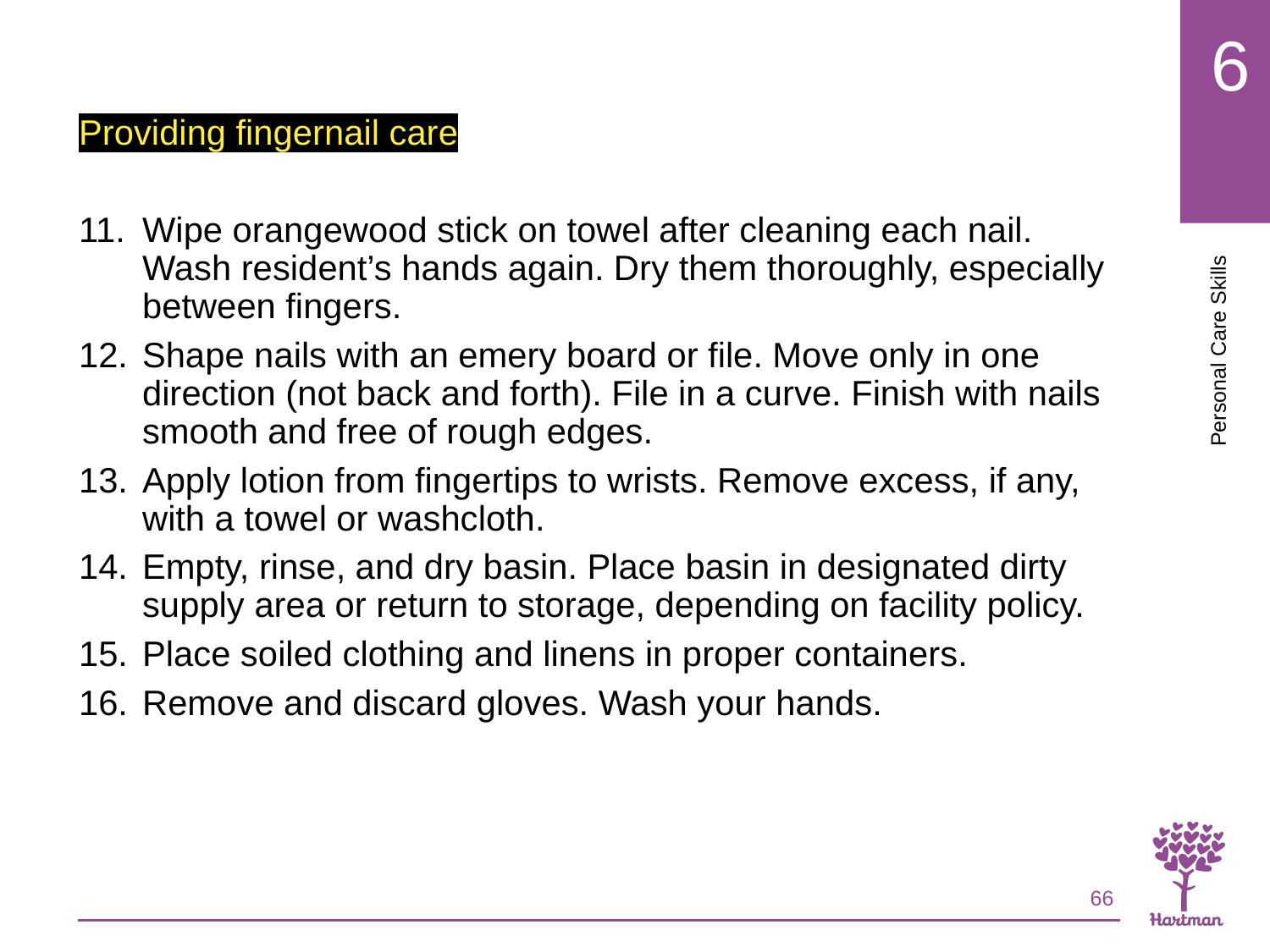

# LO4, content 5
Providing fingernail care

Wipe orangewood stick on towel after cleaning each nail. Wash resident’s hands again. Dry them thoroughly, especially between fingers.
Shape nails with an emery board or file. Move only in one direction (not back and forth). File in a curve. Finish with nails smooth and free of rough edges.
Apply lotion from fingertips to wrists. Remove excess, if any, with a towel or washcloth.
Empty, rinse, and dry basin. Place basin in designated dirty supply area or return to storage, depending on facility policy.
Place soiled clothing and linens in proper containers.
Remove and discard gloves. Wash your hands.

66